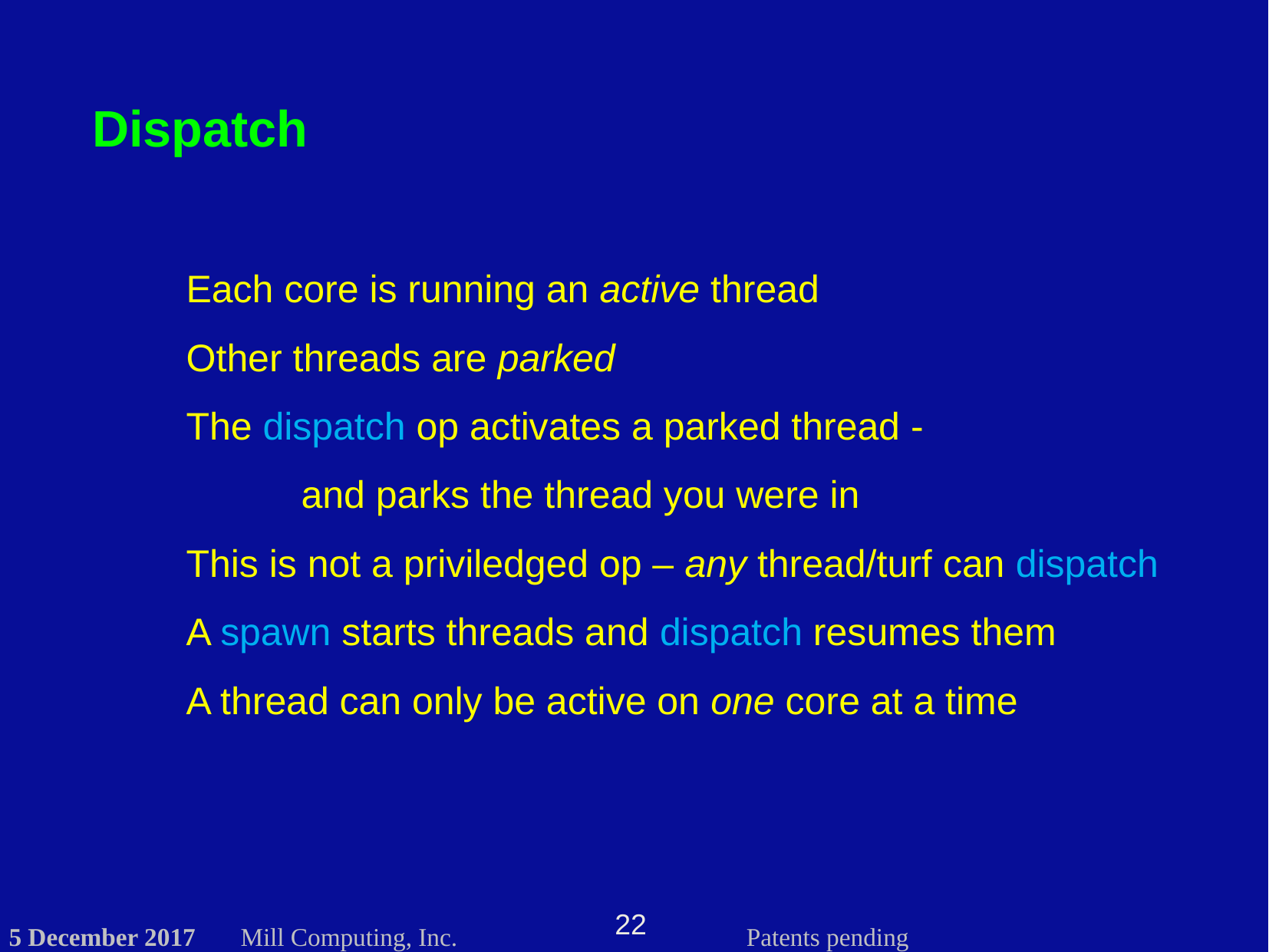

# Dispatch
Each core is running an active thread
Other threads are parked
The dispatch op activates a parked thread -
	and parks the thread you were in
This is not a priviledged op – any thread/turf can dispatch
A spawn starts threads and dispatch resumes them
A thread can only be active on one core at a time